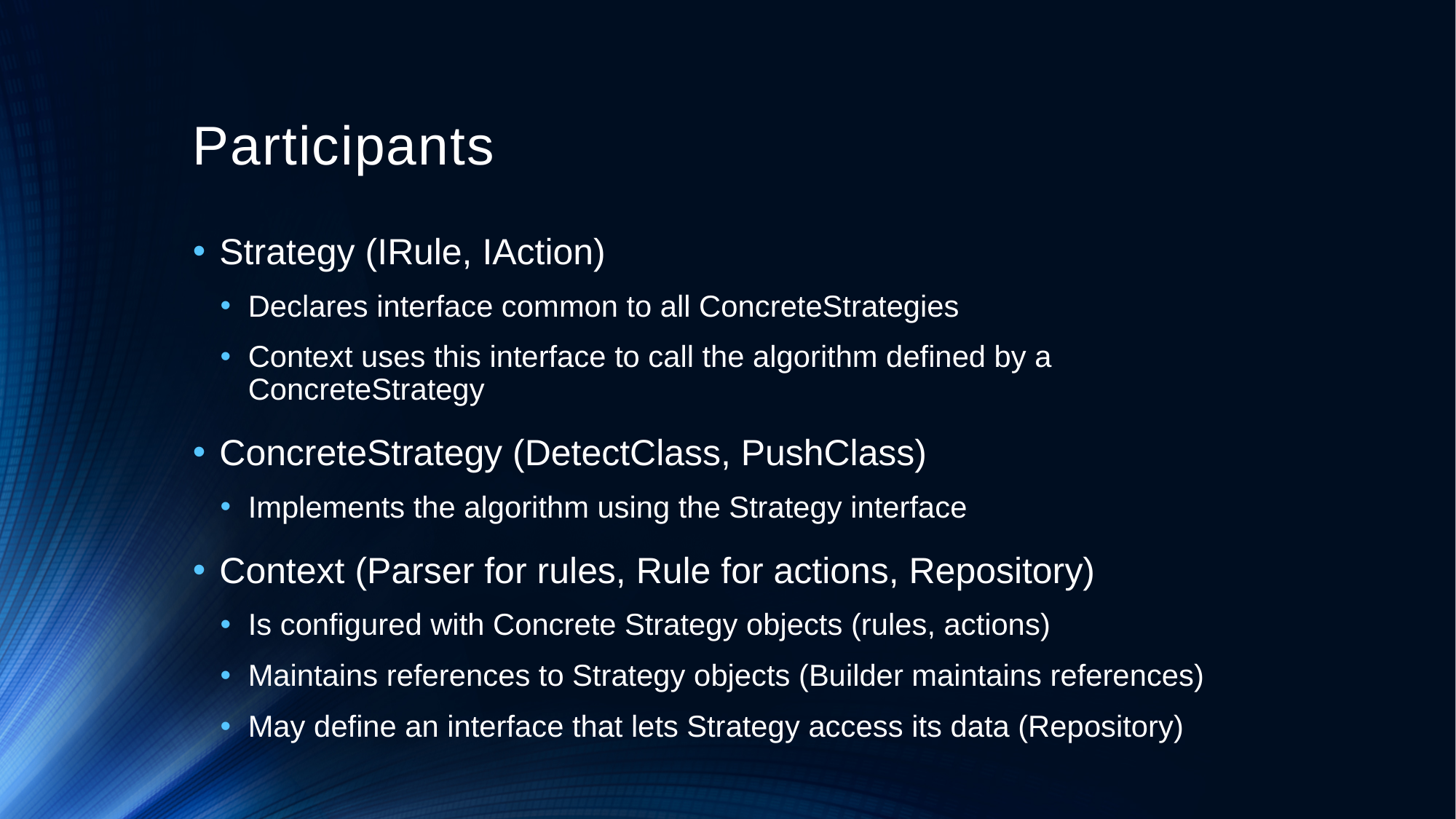

# Participants
Strategy (IRule, IAction)
Declares interface common to all ConcreteStrategies
Context uses this interface to call the algorithm defined by a ConcreteStrategy
ConcreteStrategy (DetectClass, PushClass)
Implements the algorithm using the Strategy interface
Context (Parser for rules, Rule for actions, Repository)
Is configured with Concrete Strategy objects (rules, actions)
Maintains references to Strategy objects (Builder maintains references)
May define an interface that lets Strategy access its data (Repository)